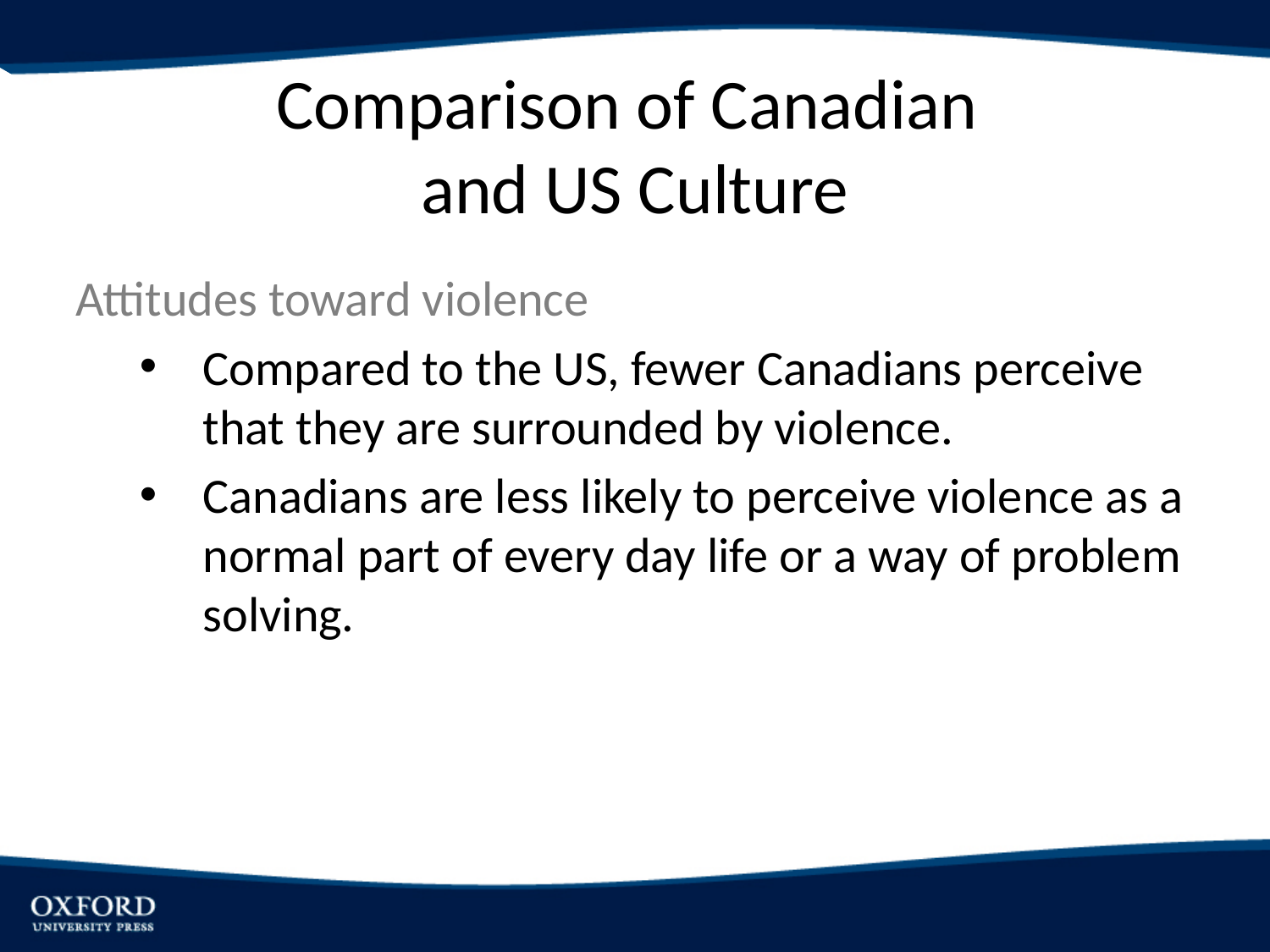

# Comparison of Canadian and US Culture
Attitudes toward violence
Compared to the US, fewer Canadians perceive that they are surrounded by violence.
Canadians are less likely to perceive violence as a normal part of every day life or a way of problem solving.